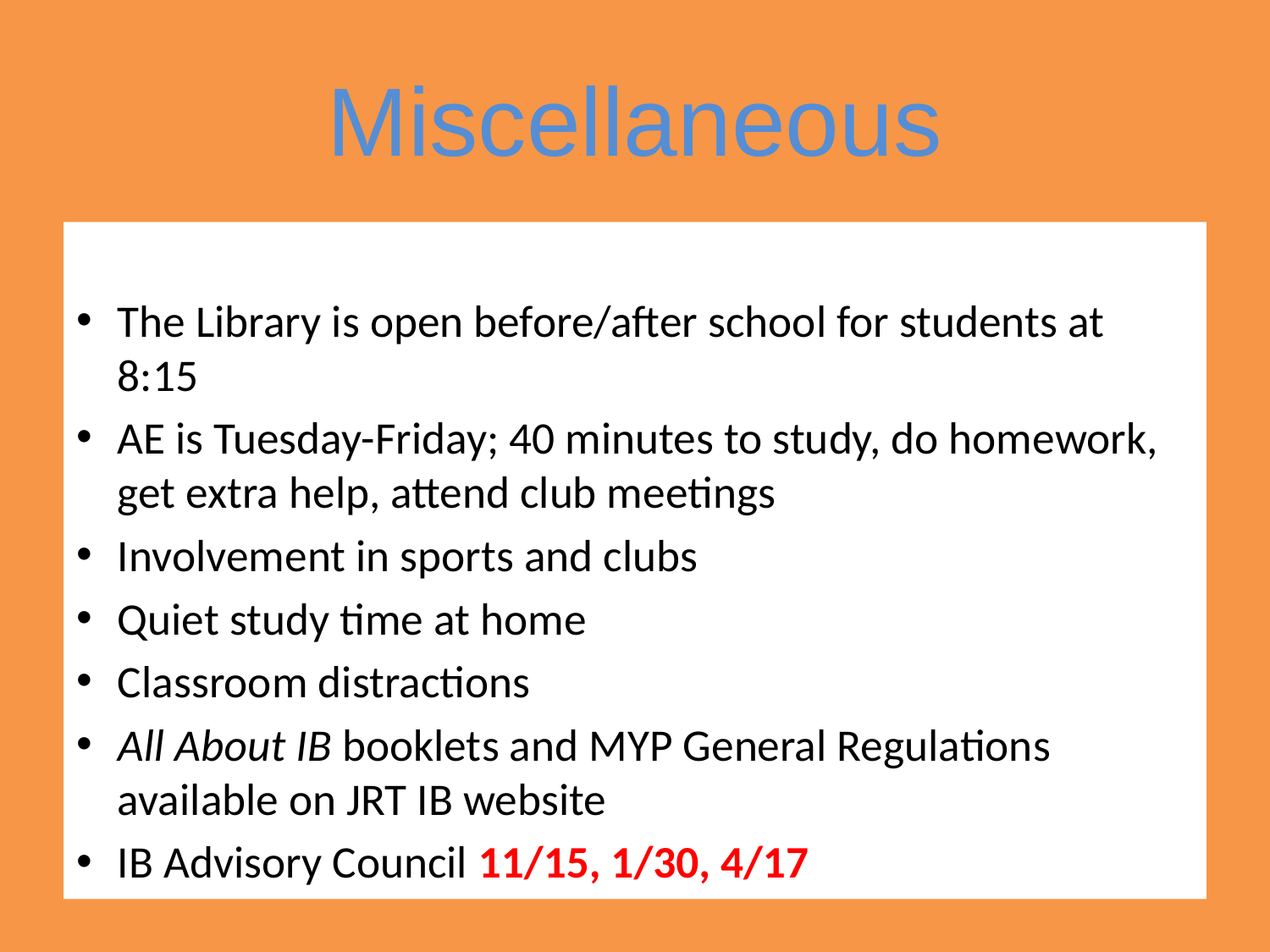

# Miscellaneous

The Library is open before/after school for students at 8:15
AE is Tuesday-Friday; 40 minutes to study, do homework, get extra help, attend club meetings
Involvement in sports and clubs
Quiet study time at home
Classroom distractions
All About IB booklets and MYP General Regulations available on JRT IB website
IB Advisory Council 11/15, 1/30, 4/17